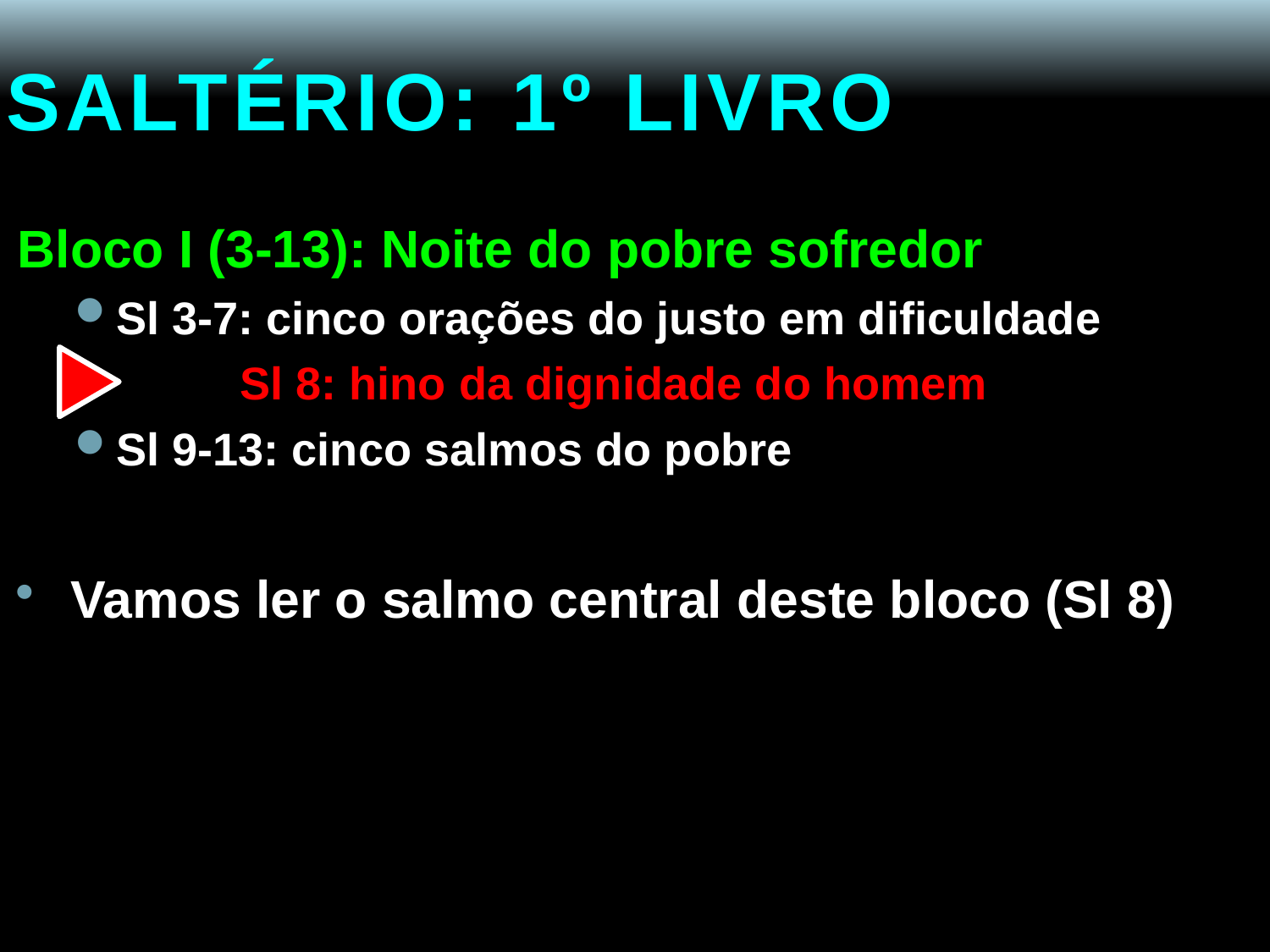

# SALTÉRIO: 1º LIVRO
Bloco I (3-13): Noite do pobre sofredor
Sl 3-7: cinco orações do justo em dificuldade
		Sl 8: hino da dignidade do homem
Sl 9-13: cinco salmos do pobre

Vamos ler o salmo central deste bloco (Sl 8)